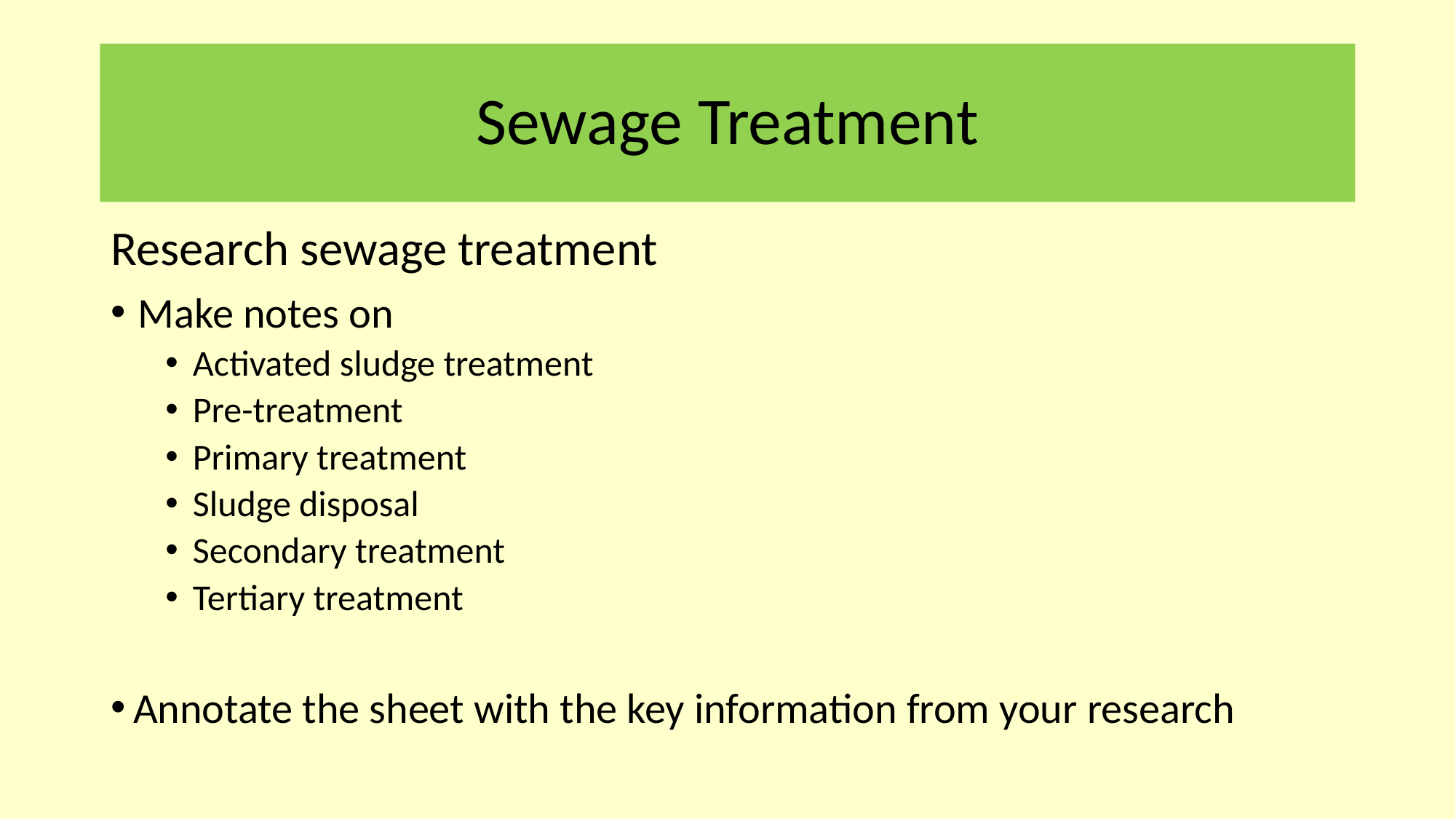

# Sewage Treatment
Research sewage treatment
Make notes on
Activated sludge treatment
Pre-treatment
Primary treatment
Sludge disposal
Secondary treatment
Tertiary treatment

Annotate the sheet with the key information from your research